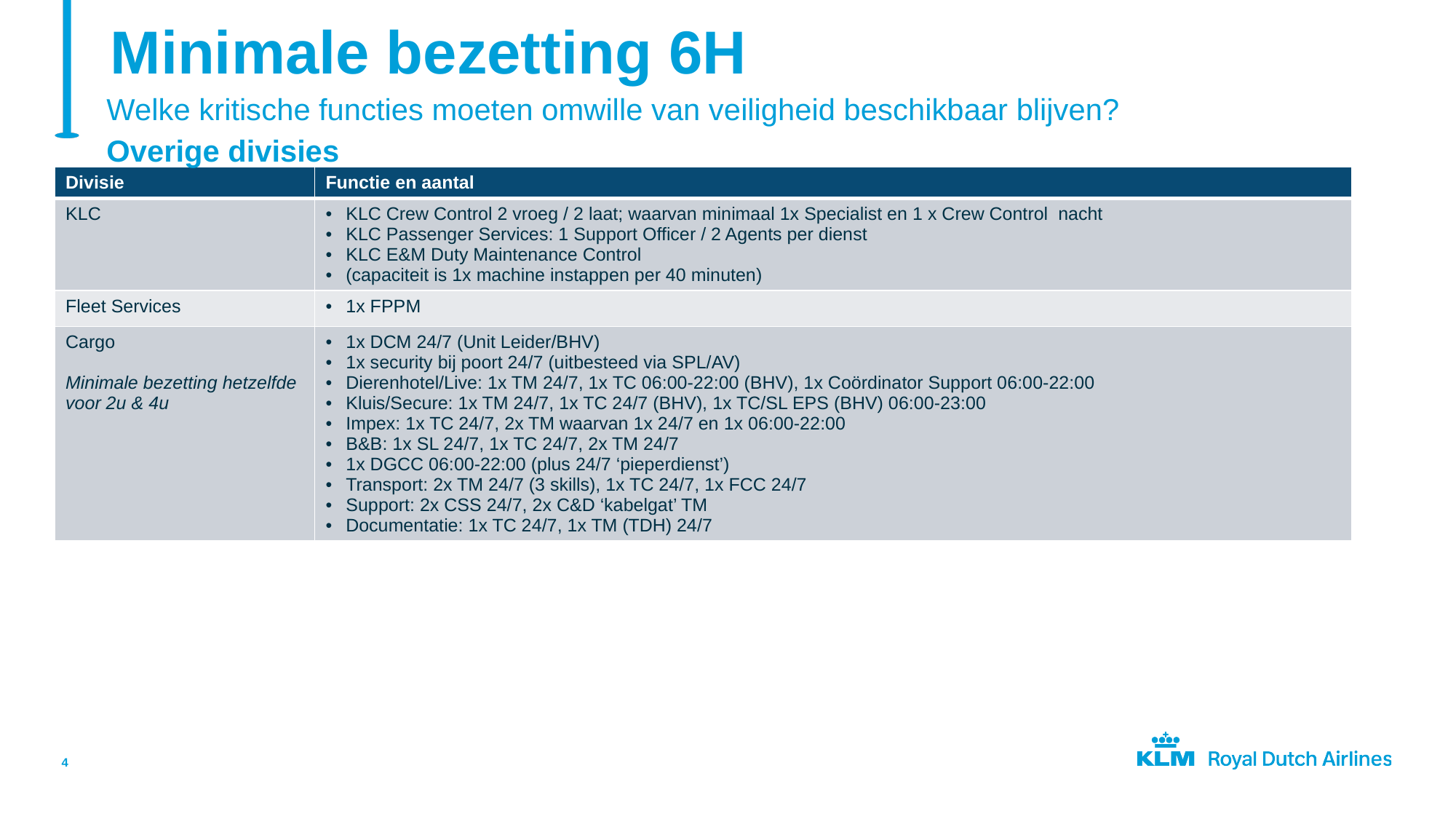

# Minimale bezetting 6H
Welke kritische functies moeten omwille van veiligheid beschikbaar blijven?
Overige divisies
| Divisie | Functie en aantal |
| --- | --- |
| KLC | KLC Crew Control 2 vroeg / 2 laat; waarvan minimaal 1x Specialist en 1 x Crew Control nacht KLC Passenger Services: 1 Support Officer / 2 Agents per dienst KLC E&M Duty Maintenance Control (capaciteit is 1x machine instappen per 40 minuten) |
| Fleet Services | 1x FPPM |
| Cargo Minimale bezetting hetzelfde voor 2u & 4u | 1x DCM 24/7 (Unit Leider/BHV) 1x security bij poort 24/7 (uitbesteed via SPL/AV) Dierenhotel/Live: 1x TM 24/7, 1x TC 06:00-22:00 (BHV), 1x Coördinator Support 06:00-22:00 Kluis/Secure: 1x TM 24/7, 1x TC 24/7 (BHV), 1x TC/SL EPS (BHV) 06:00-23:00 Impex: 1x TC 24/7, 2x TM waarvan 1x 24/7 en 1x 06:00-22:00 B&B: 1x SL 24/7, 1x TC 24/7, 2x TM 24/7 1x DGCC 06:00-22:00 (plus 24/7 ‘pieperdienst’) Transport: 2x TM 24/7 (3 skills), 1x TC 24/7, 1x FCC 24/7 Support: 2x CSS 24/7, 2x C&D ‘kabelgat’ TM Documentatie: 1x TC 24/7, 1x TM (TDH) 24/7 |
4